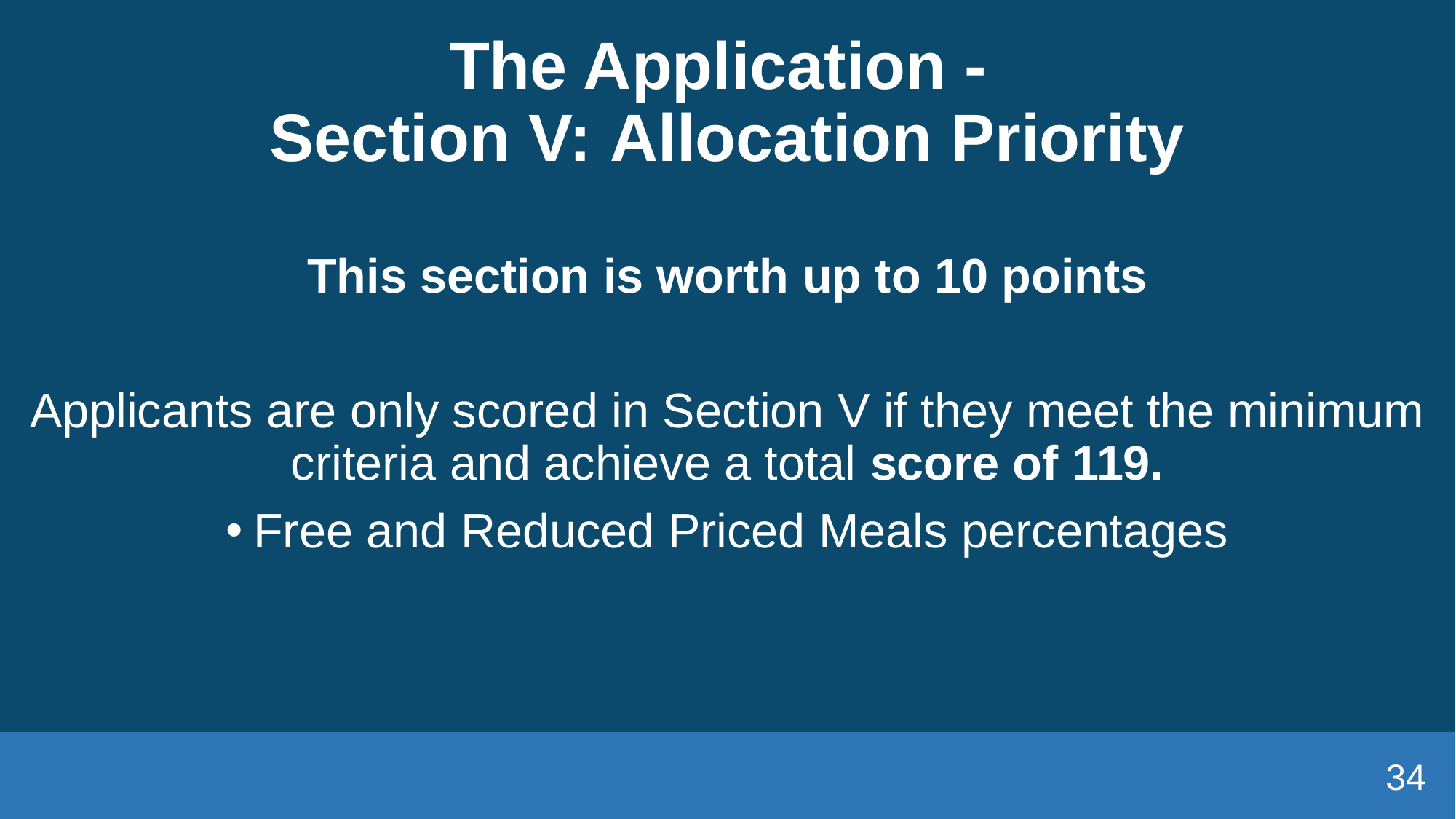

# The Application -  Section V: Allocation Priority
This section is worth up to 10 points

Applicants are only scored in Section V if they meet the minimum criteria and achieve a total score of 119.
Free and Reduced Priced Meals percentages

34